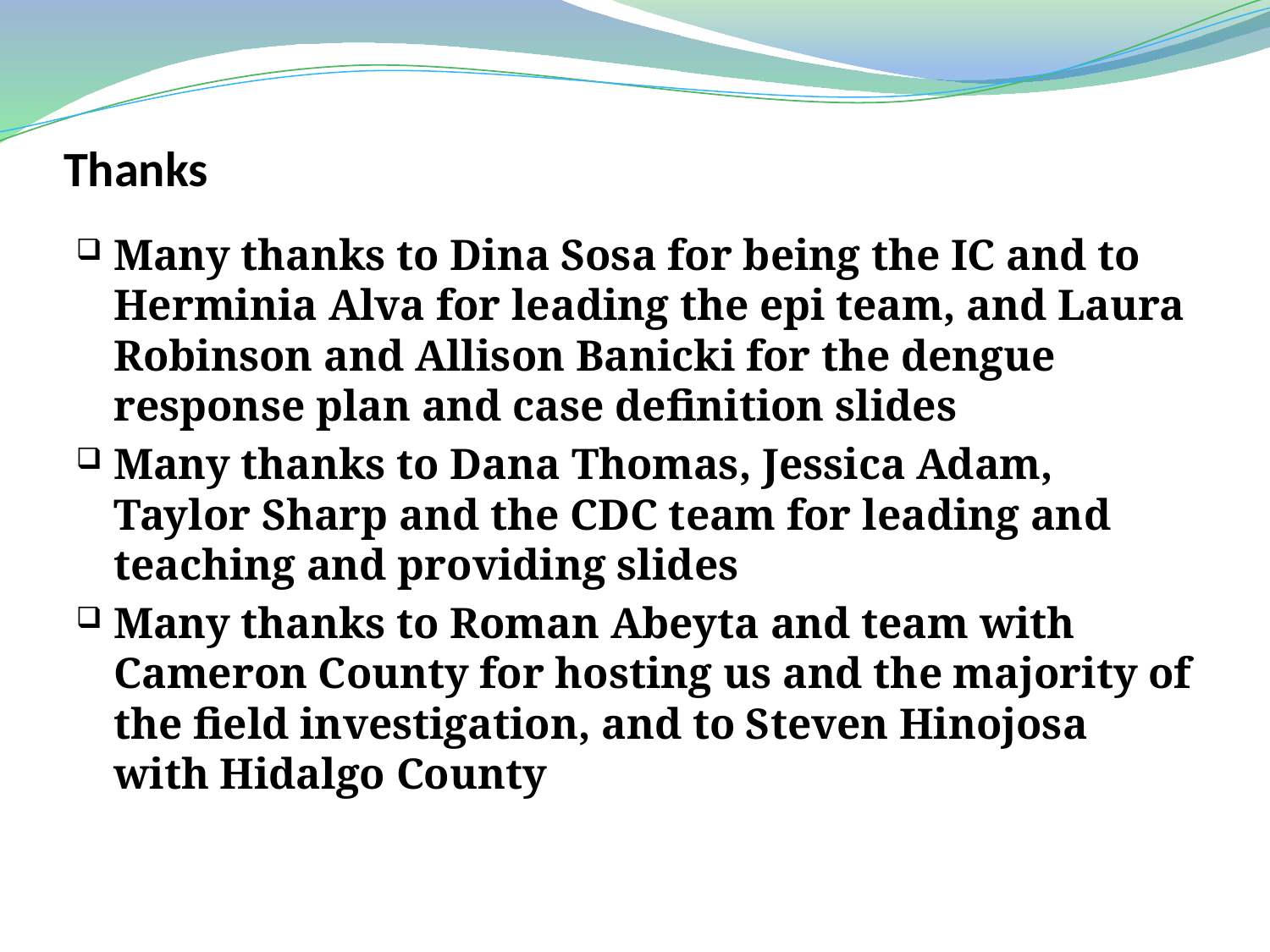

# Thanks
Many thanks to Dina Sosa for being the IC and to Herminia Alva for leading the epi team, and Laura Robinson and Allison Banicki for the dengue response plan and case definition slides
Many thanks to Dana Thomas, Jessica Adam, Taylor Sharp and the CDC team for leading and teaching and providing slides
Many thanks to Roman Abeyta and team with Cameron County for hosting us and the majority of the field investigation, and to Steven Hinojosa with Hidalgo County